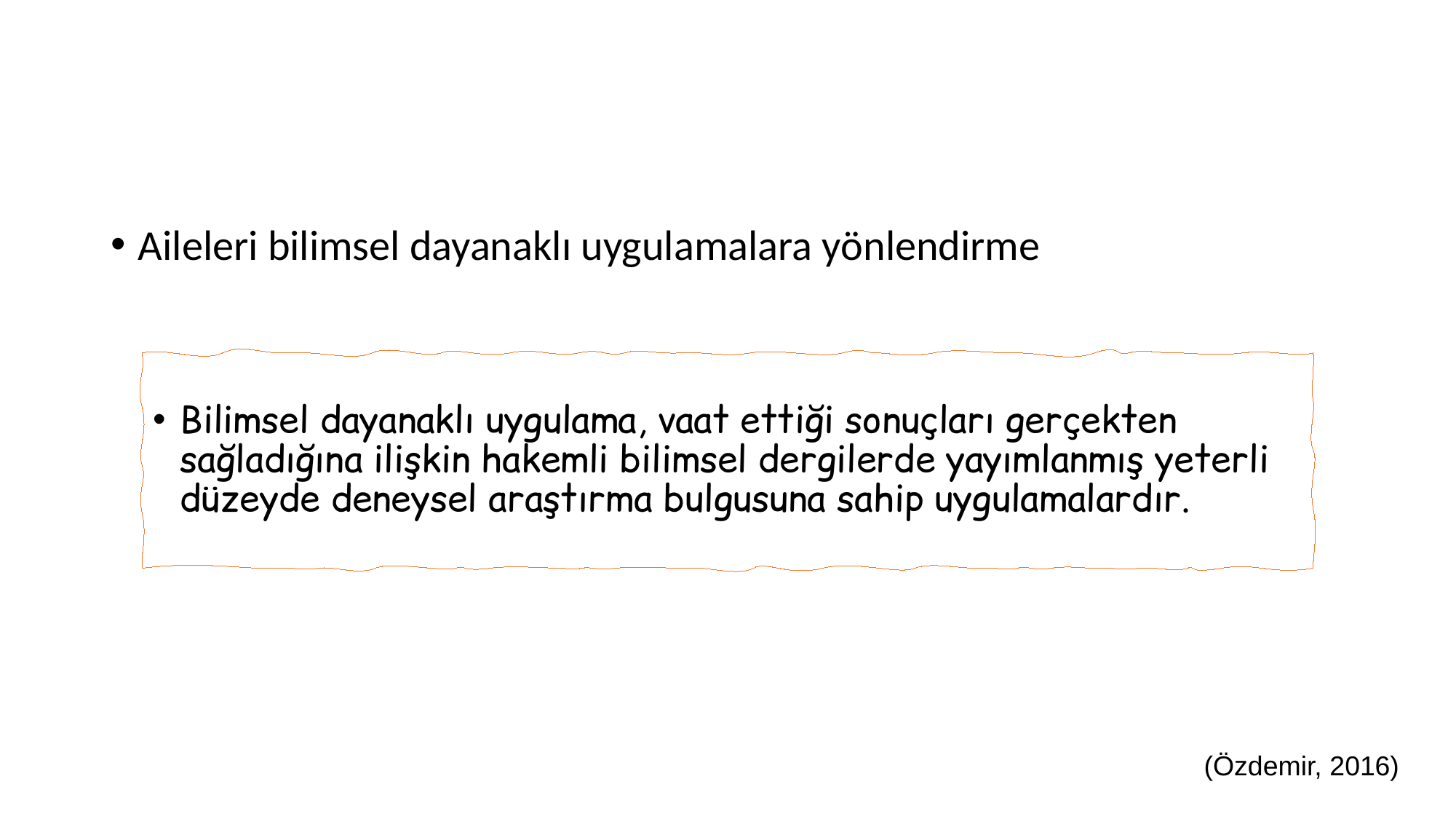

#
Aileleri bilimsel dayanaklı uygulamalara yönlendirme

Bilimsel dayanaklı uygulama, vaat ettiği sonuçları gerçekten sağladığına ilişkin hakemli bilimsel dergilerde yayımlanmış yeterli düzeyde deneysel araştırma bulgusuna sahip uygulamalardır.
(Özdemir, 2016)